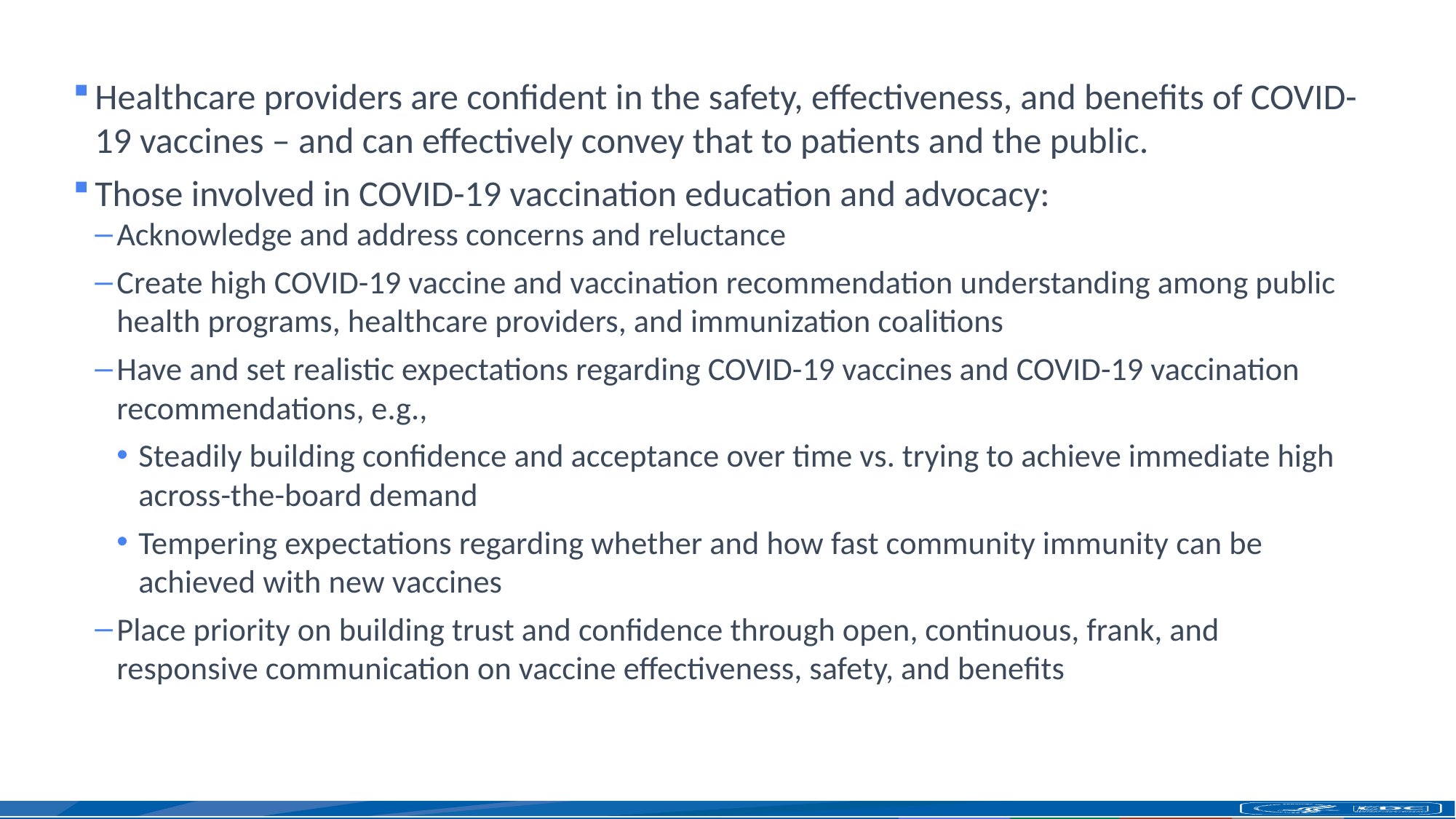

Healthcare providers are confident in the safety, effectiveness, and benefits of COVID-19 vaccines – and can effectively convey that to patients and the public.
Those involved in COVID-19 vaccination education and advocacy:
Acknowledge and address concerns and reluctance
Create high COVID-19 vaccine and vaccination recommendation understanding among public health programs, healthcare providers, and immunization coalitions
Have and set realistic expectations regarding COVID-19 vaccines and COVID-19 vaccination recommendations, e.g.,
Steadily building confidence and acceptance over time vs. trying to achieve immediate high across-the-board demand
Tempering expectations regarding whether and how fast community immunity can be achieved with new vaccines
Place priority on building trust and confidence through open, continuous, frank, and responsive communication on vaccine effectiveness, safety, and benefits